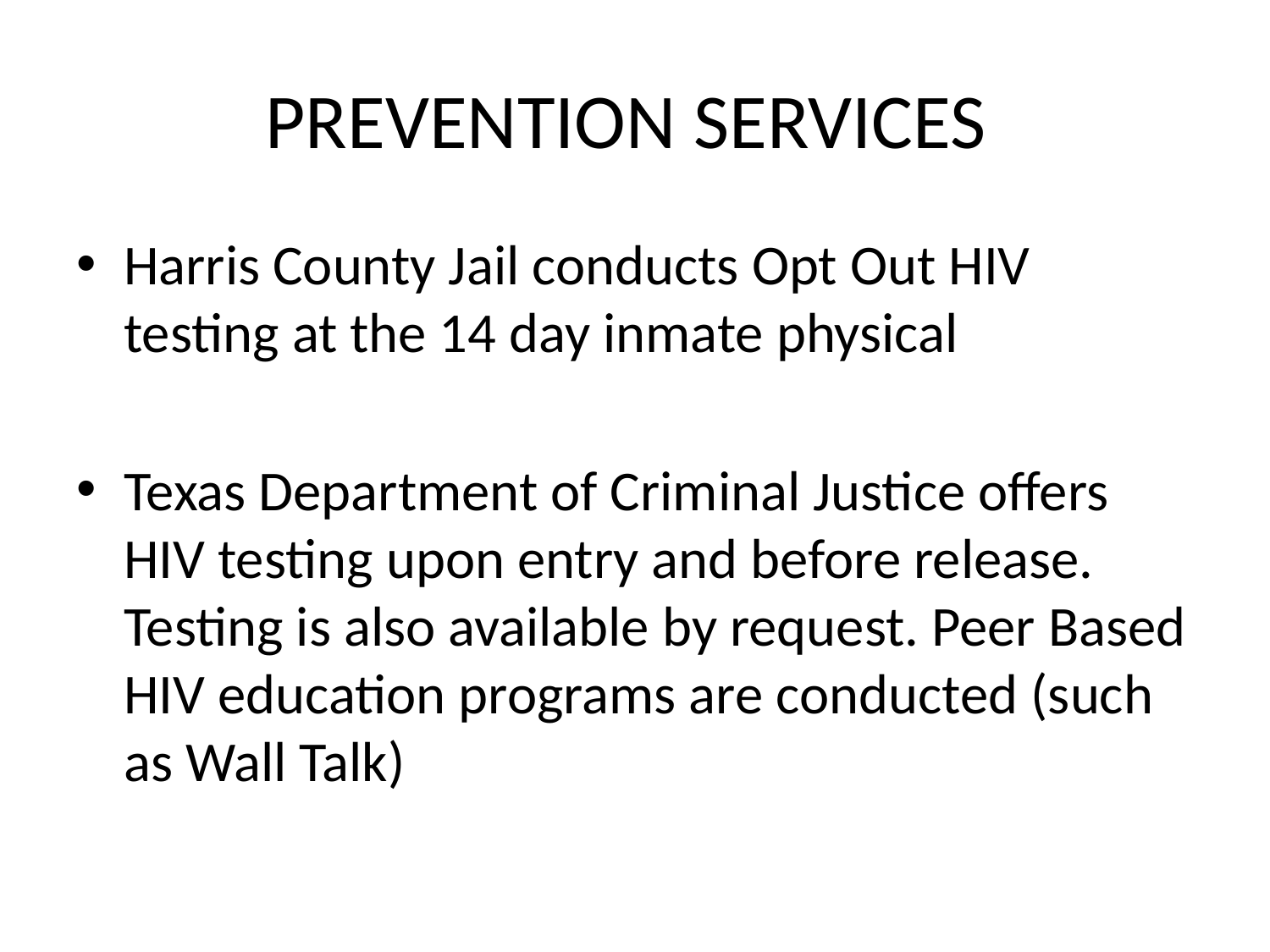

# Prevention Services
Harris County Jail conducts Opt Out HIV testing at the 14 day inmate physical

Texas Department of Criminal Justice offers HIV testing upon entry and before release. Testing is also available by request. Peer Based HIV education programs are conducted (such as Wall Talk)